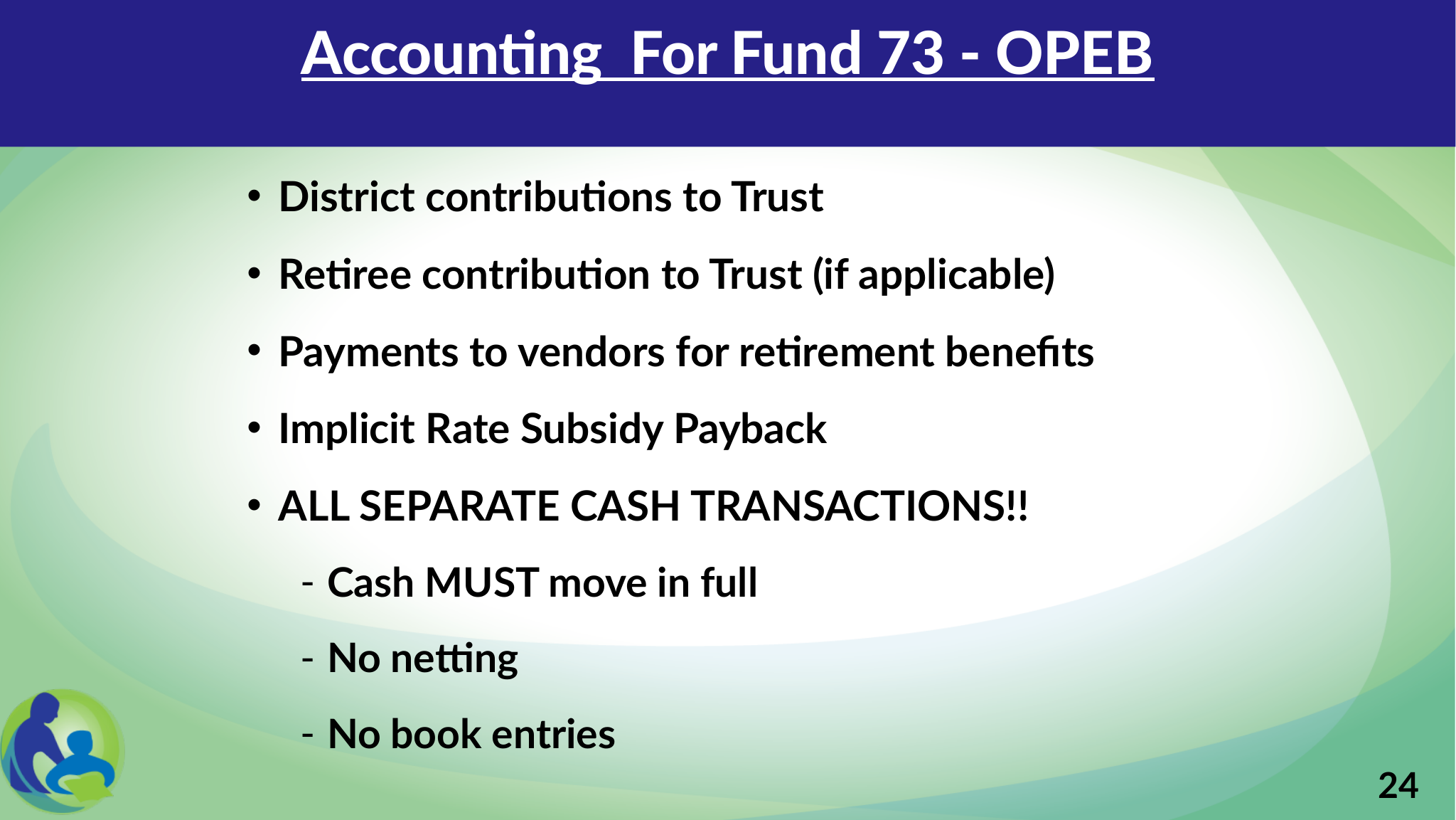

# Accounting  For Fund 73 - OPEB
District contributions to Trust
Retiree contribution to Trust (if applicable)
Payments to vendors for retirement benefits
Implicit Rate Subsidy Payback
ALL SEPARATE CASH TRANSACTIONS!!
Cash MUST move in full
No netting
No book entries